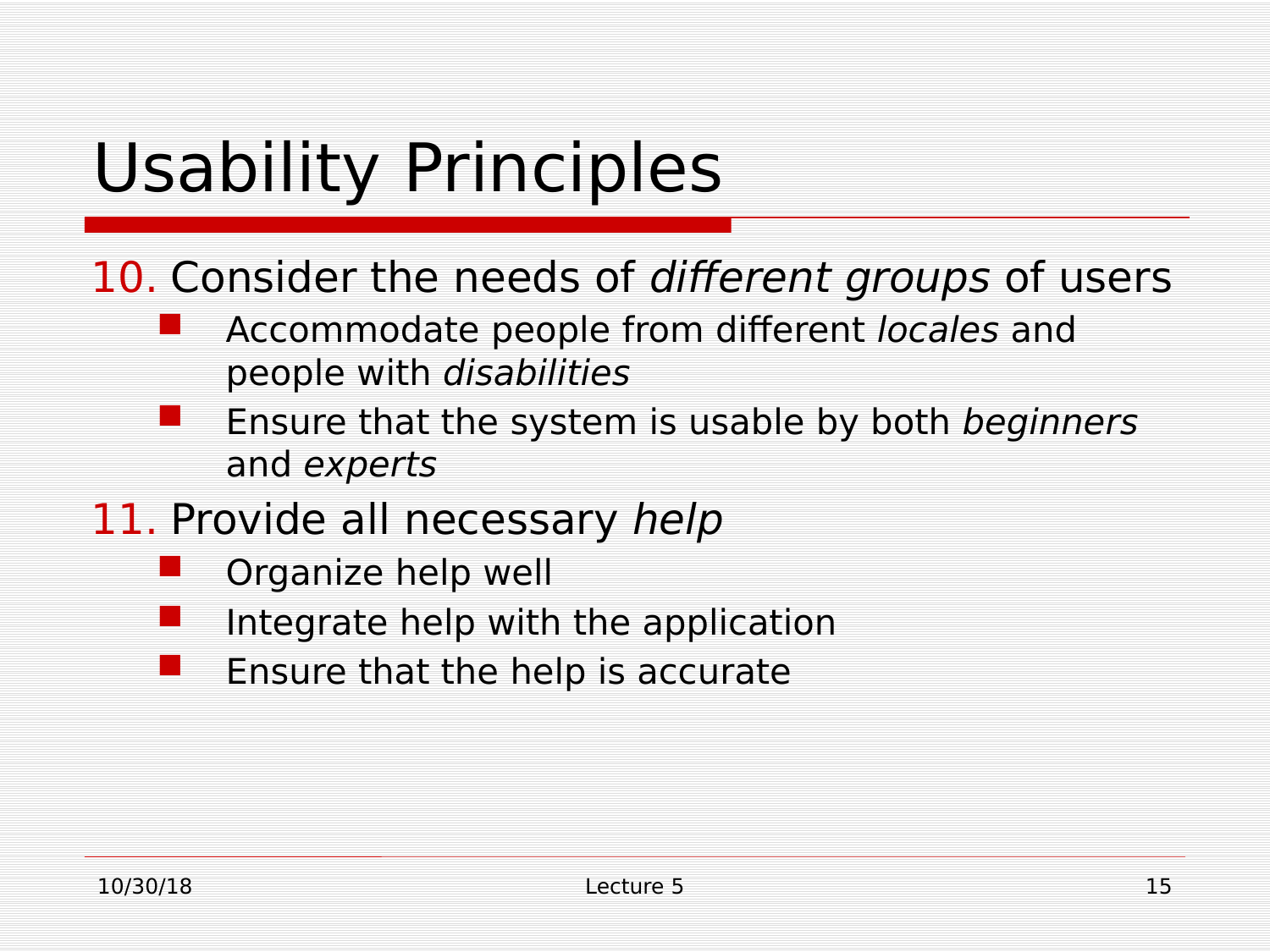

# Usability Principles
Consider the needs of different groups of users
Accommodate people from different locales and people with disabilities
Ensure that the system is usable by both beginners and experts
Provide all necessary help
Organize help well
Integrate help with the application
Ensure that the help is accurate
10/30/18
Lecture 5
15